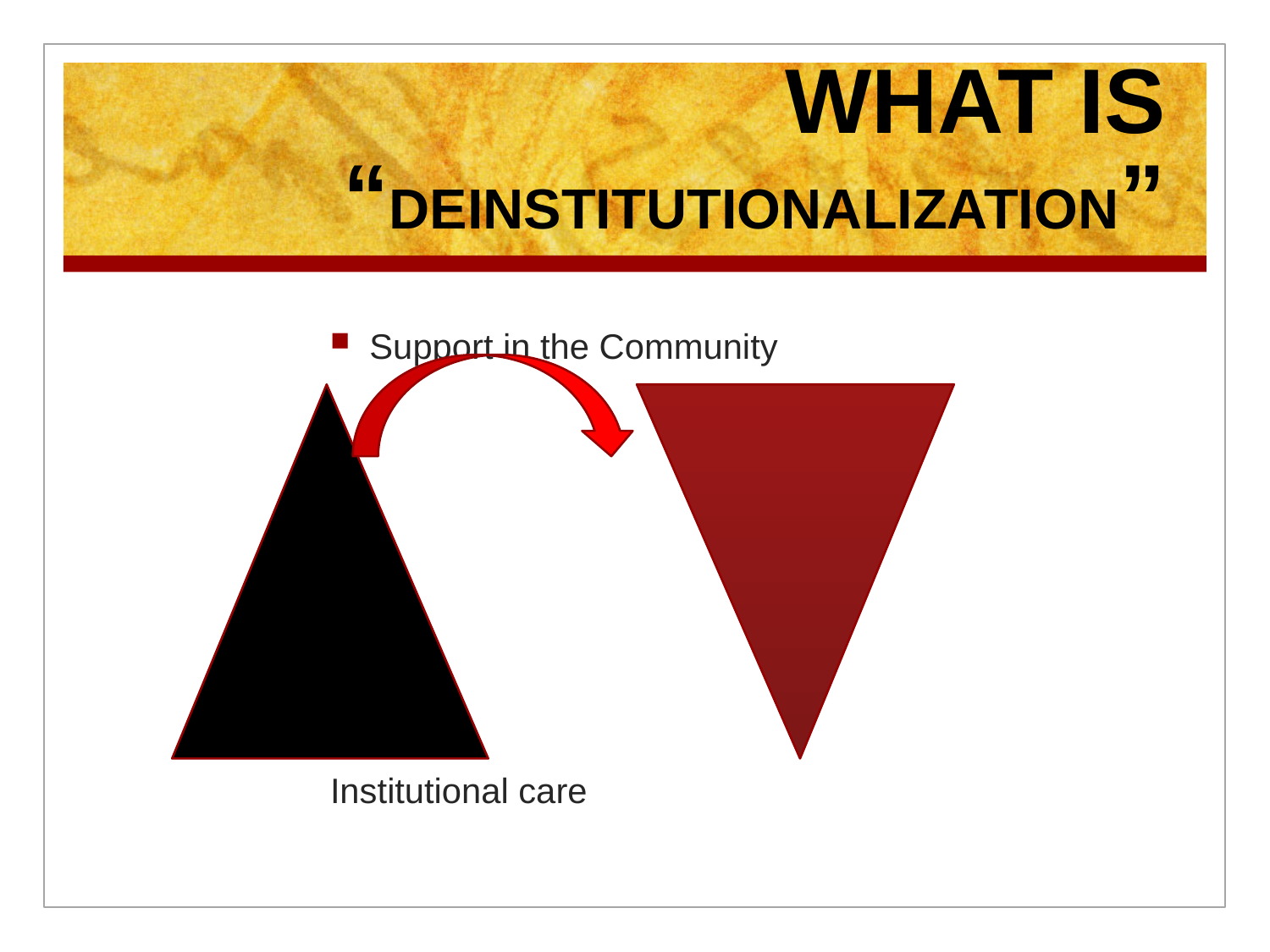

# WHAT IS “DEINSTITUTIONALIZATION”
Support in the Community

Institutional care